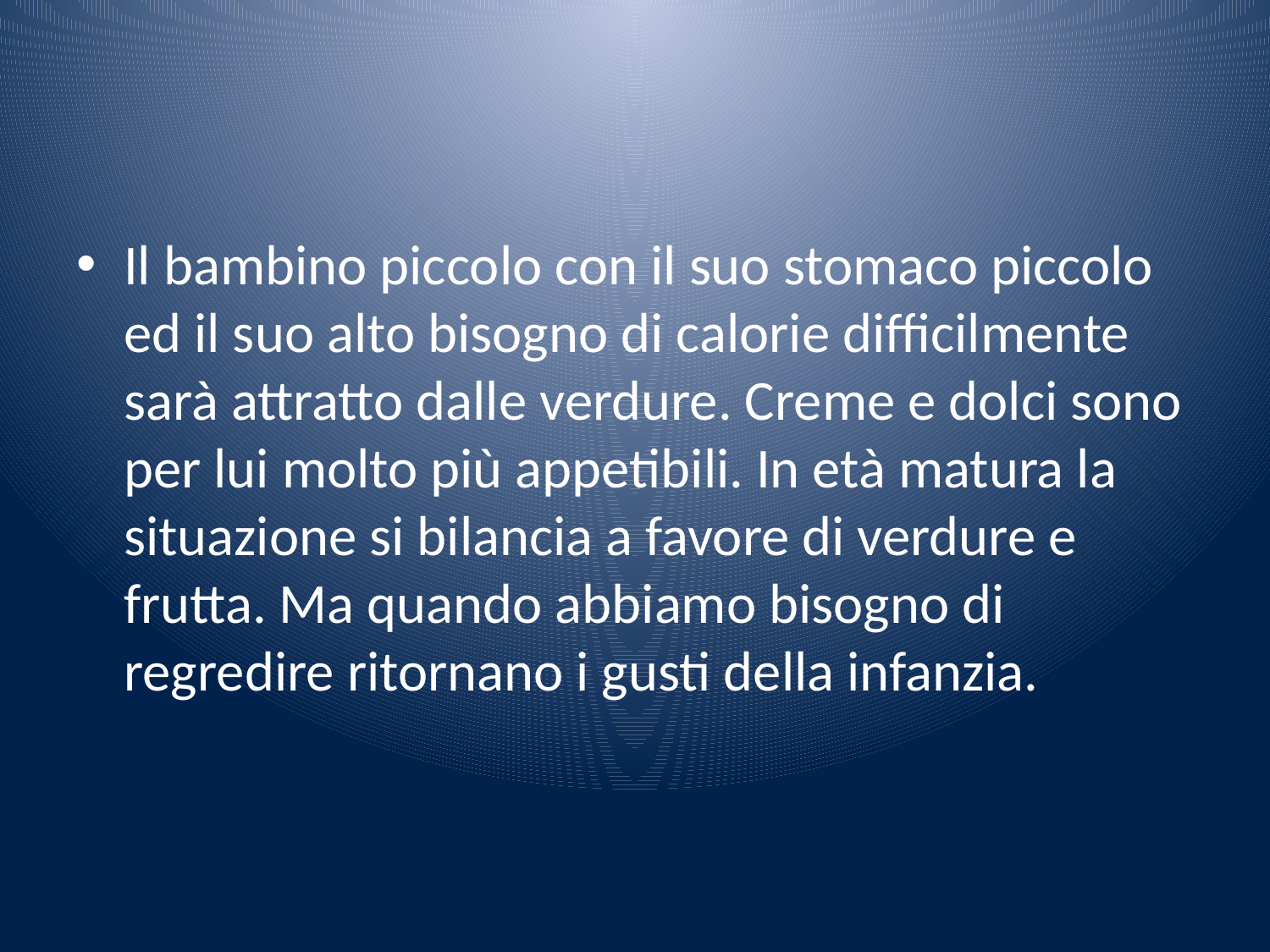

#
Il bambino piccolo con il suo stomaco piccolo ed il suo alto bisogno di calorie difficilmente sarà attratto dalle verdure. Creme e dolci sono per lui molto più appetibili. In età matura la situazione si bilancia a favore di verdure e frutta. Ma quando abbiamo bisogno di regredire ritornano i gusti della infanzia.